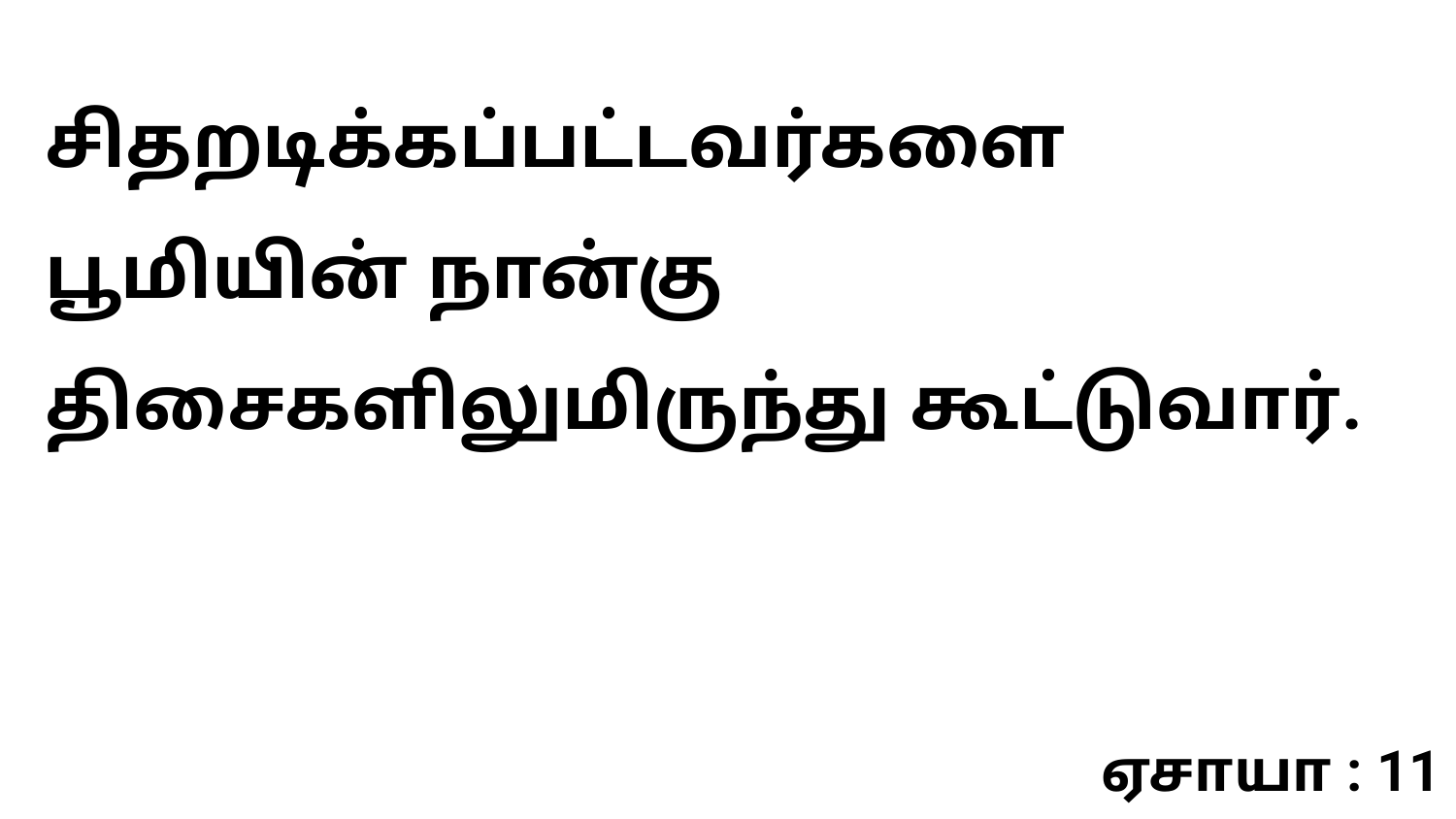

சிதறடிக்கப்பட்டவர்களை பூமியின் நான்கு திசைகளிலுமிருந்து கூட்டுவார்.
ஏசாயா : 11